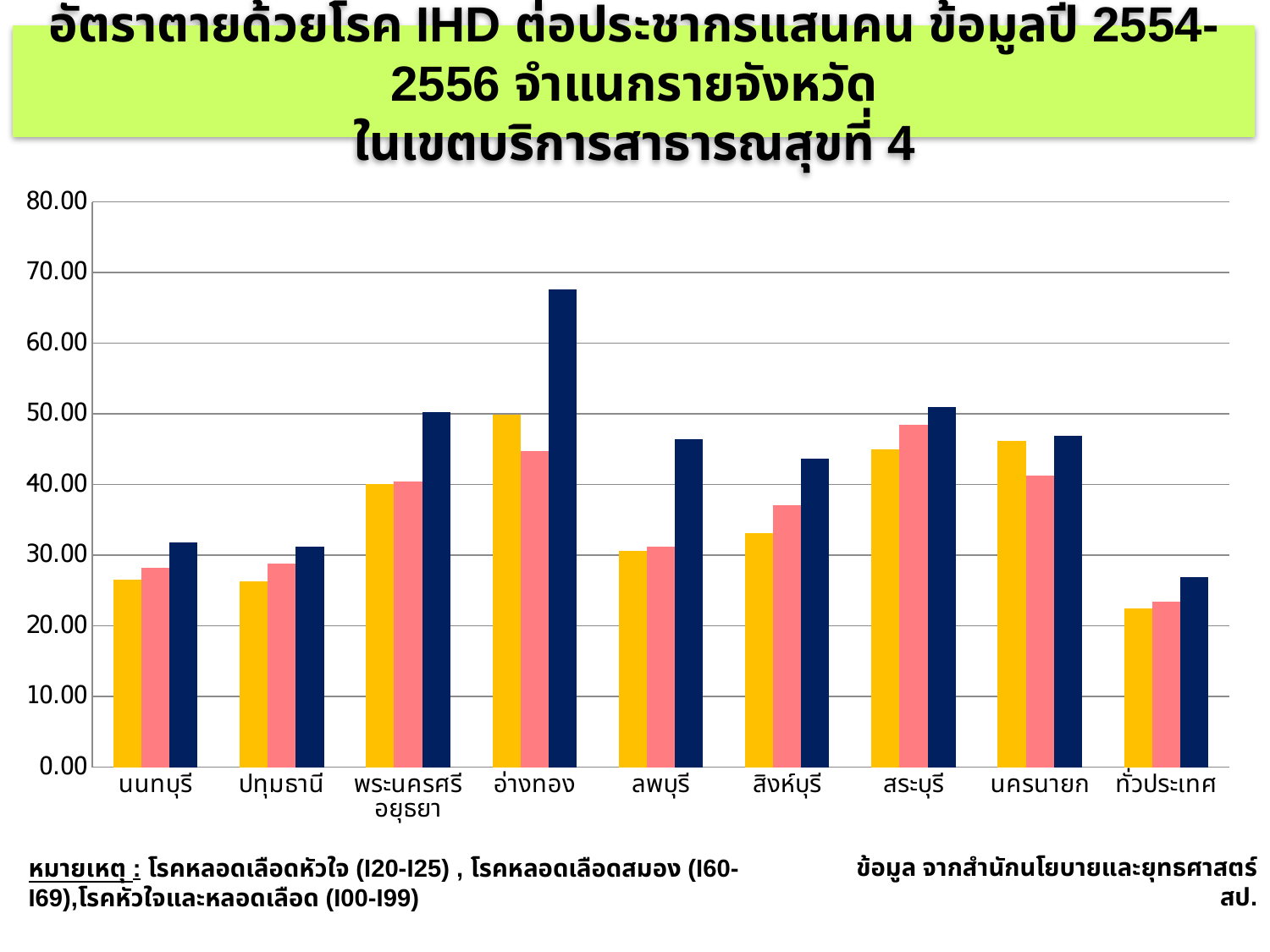

อัตราตายด้วยโรค IHD ต่อประชากรแสนคน ข้อมูลปี 2554-2556 จำแนกรายจังหวัด
ในเขตบริการสาธารณสุขที่ 4

### Chart

| Category | ปี 2554 | ปี 2555 | ปี 2556 |
|---|---|---|---|
| นนทบุรี | 26.52 | 28.259999999999998 | 31.854534440757092 |
| ปทุมธานี | 26.35 | 28.759999999999998 | 31.241075689651538 |
| พระนครศรีอยุธยา | 40.13 | 40.480000000000004 | 50.267675371352446 |
| อ่างทอง | 49.91 | 44.720000000000006 | 67.65160831128193 |
| ลพบุรี | 30.56 | 31.17 | 46.43707578346075 |
| สิงห์บุรี | 33.160000000000004 | 37.02 | 43.671608289153006 |
| สระบุรี | 44.92 | 48.47 | 50.99991712513467 |
| นครนายก | 46.190000000000005 | 41.260000000000005 | 46.943030720301685 |
| ทั่วประเทศ | 22.47 | 23.45 | 26.90753584630653 |
ข้อมูล จากสำนักนโยบายและยุทธศาสตร์ สป.
หมายเหตุ : โรคหลอดเลือดหัวใจ (I20-I25) , โรคหลอดเลือดสมอง (I60-I69),โรคหัวใจและหลอดเลือด (I00-I99)